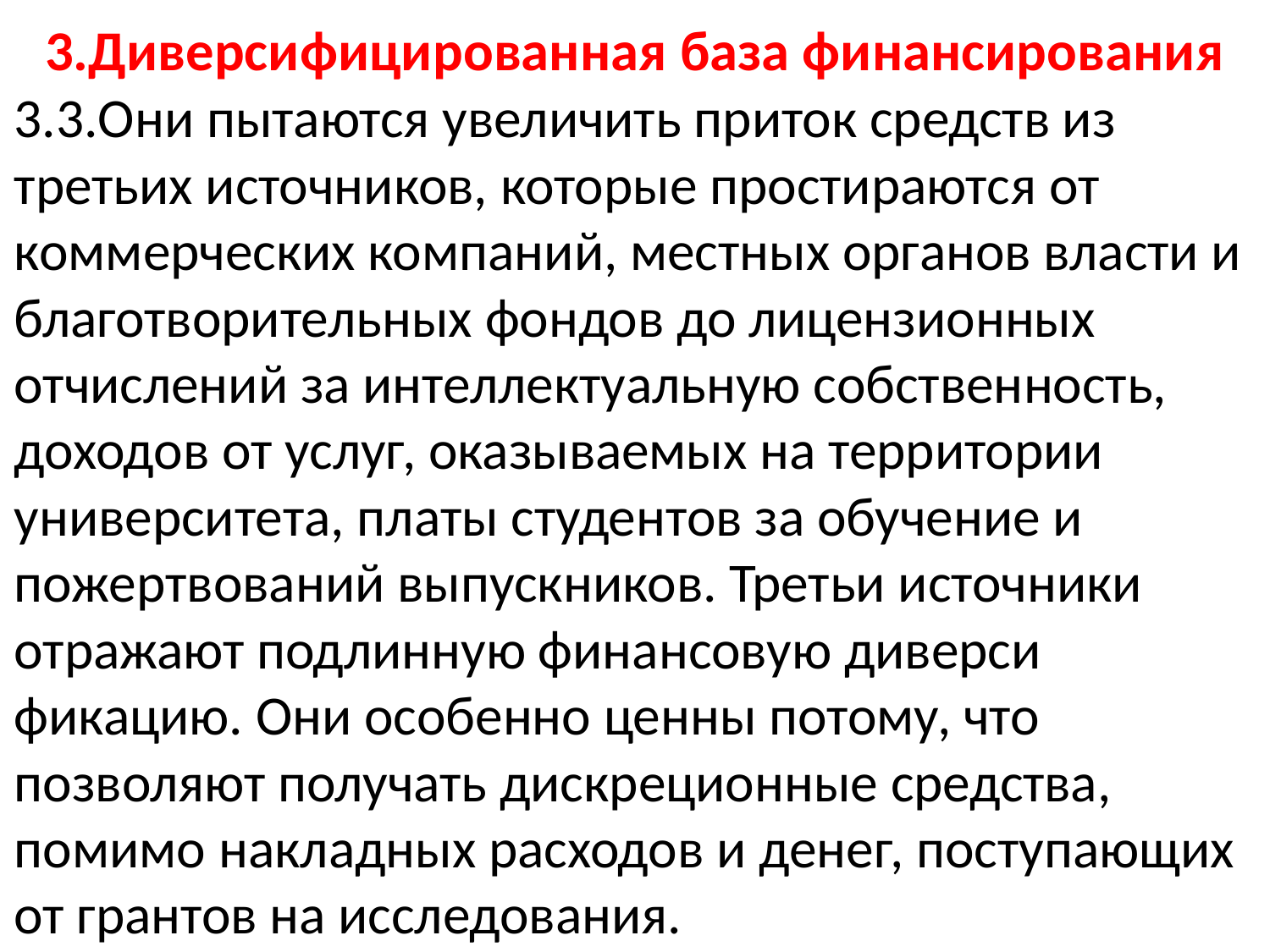

# 3.Диверсифици­рованная база финансирования
3.3.Они пытаются увеличить приток средств из третьих источников, которые простираются от коммерческих компаний, местных органов власти и благотворительных фондов до лицензионных отчислений за интеллектуальную собствен­ность, доходов от услуг, оказываемых на территории университе­та, платы студентов за обучение и пожертвований выпускников. Третьи источники отражают подлинную финансовую диверси­фикацию. Они особенно ценны потому, что позволяют получать дискреционные средства, помимо накладных расходов и денег, поступающих от грантов на исследования.